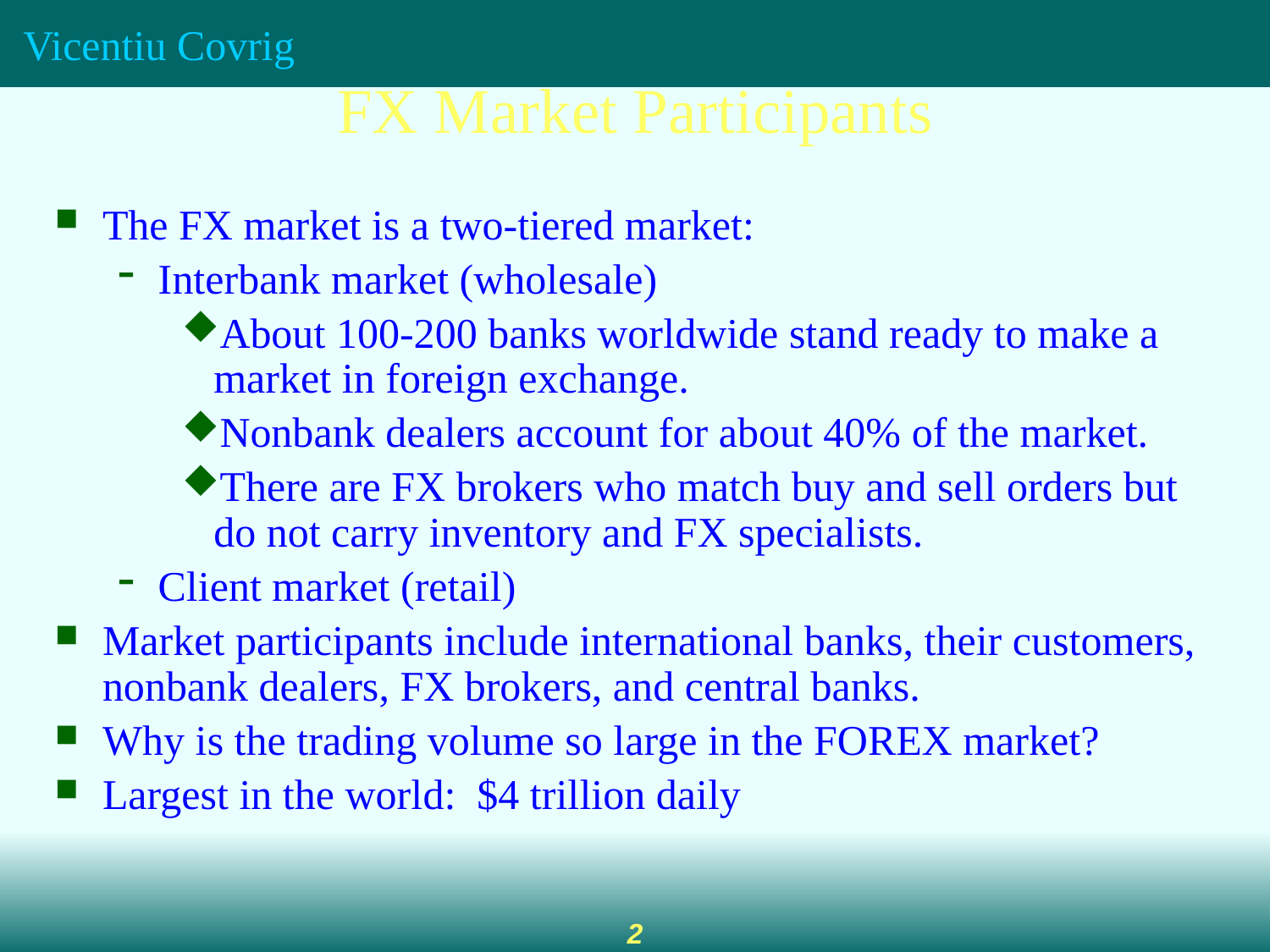

FX Market Participants
The FX market is a two-tiered market:
Interbank market (wholesale)
About 100-200 banks worldwide stand ready to make a market in foreign exchange.
Nonbank dealers account for about 40% of the market.
There are FX brokers who match buy and sell orders but do not carry inventory and FX specialists.
Client market (retail)
Market participants include international banks, their customers, nonbank dealers, FX brokers, and central banks.
Why is the trading volume so large in the FOREX market?
Largest in the world:  $4 trillion daily